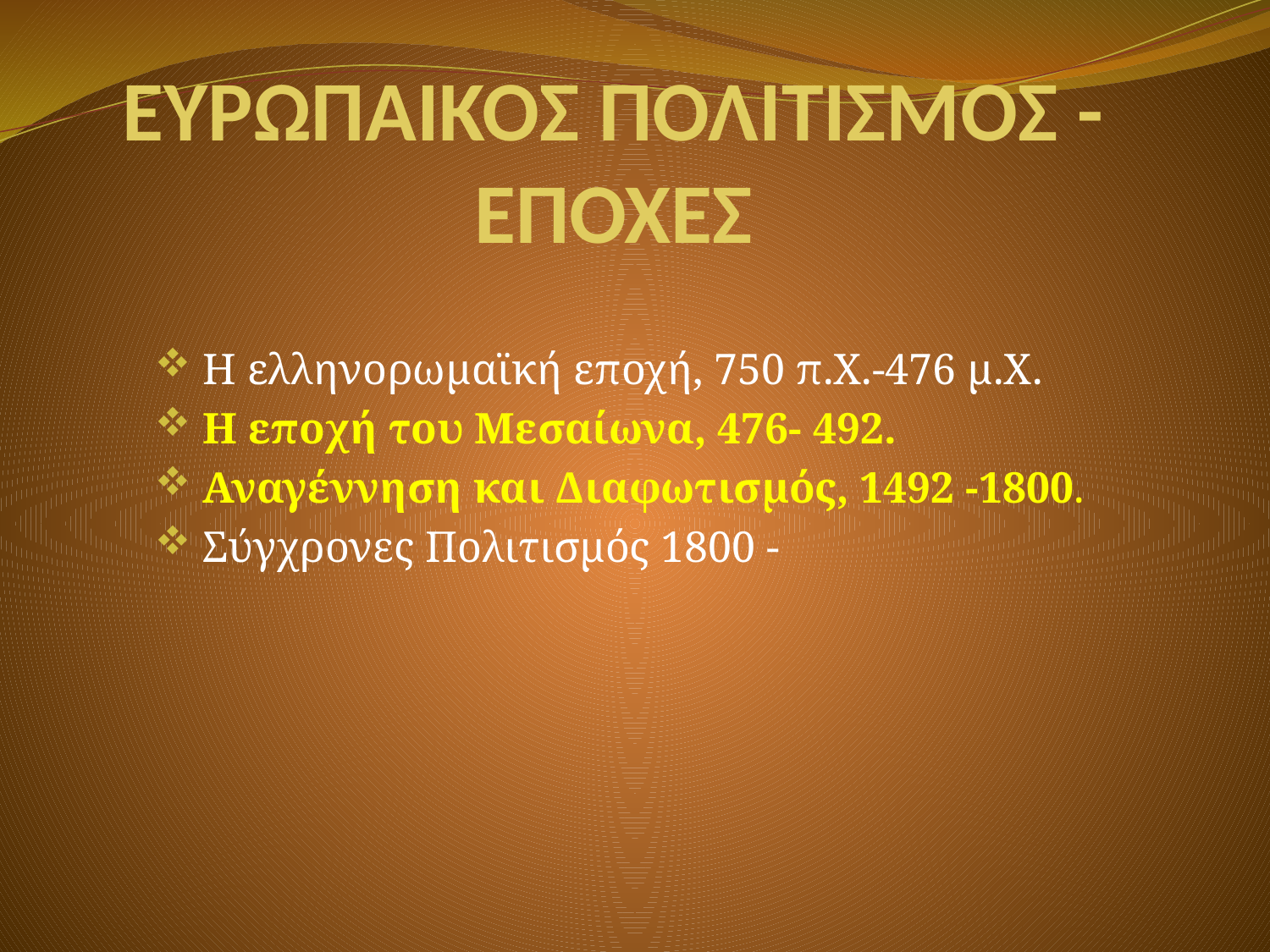

# ΕΥΡΩΠΑΙΚΟΣ ΠΟΛΙΤΙΣΜΟΣ - ΕΠΟΧΕΣ
Η ελληνορωμαϊκή εποχή, 750 π.Χ.-476 μ.Χ.
Η εποχή του Μεσαίωνα, 476- 492.
Αναγέννηση και Διαφωτισμός, 1492 -1800.
Σύγχρονες Πολιτισμός 1800 -